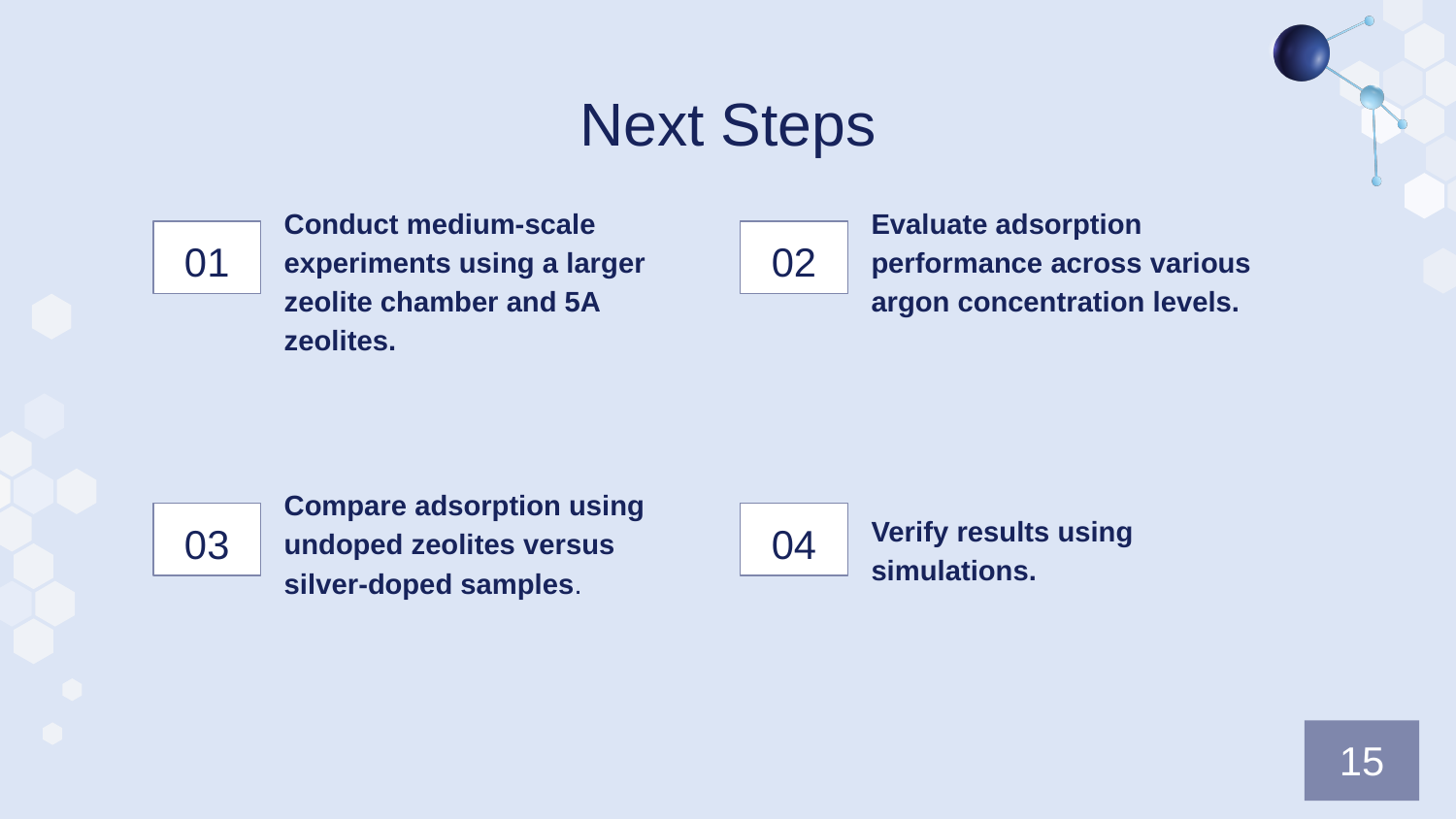

# Next Steps
Conduct medium-scale experiments using a larger zeolite chamber and 5A zeolites.
Evaluate adsorption performance across various argon concentration levels.

01
02
Compare adsorption using undoped zeolites versus silver-doped samples.
Verify results using simulations.
03
04
15